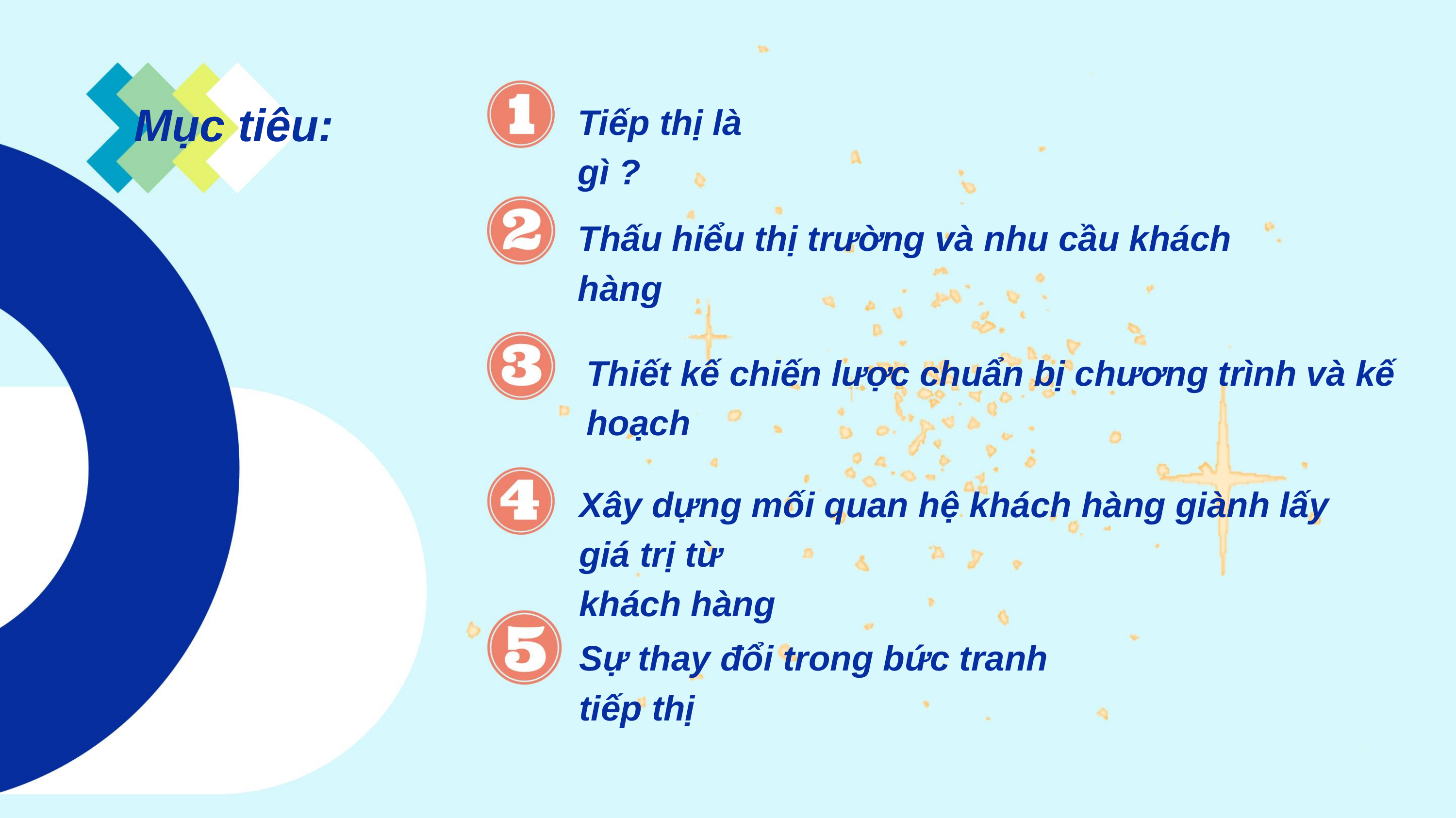

Mục tiêu:
Tiếp thị là gì ?
Thấu hiểu thị trường và nhu cầu khách hàng
Thiết kế chiến lược chuẩn bị chương trình và kế hoạch
Xây dựng mối quan hệ khách hàng giành lấy giá trị từ
khách hàng
Sự thay đổi trong bức tranh tiếp thị